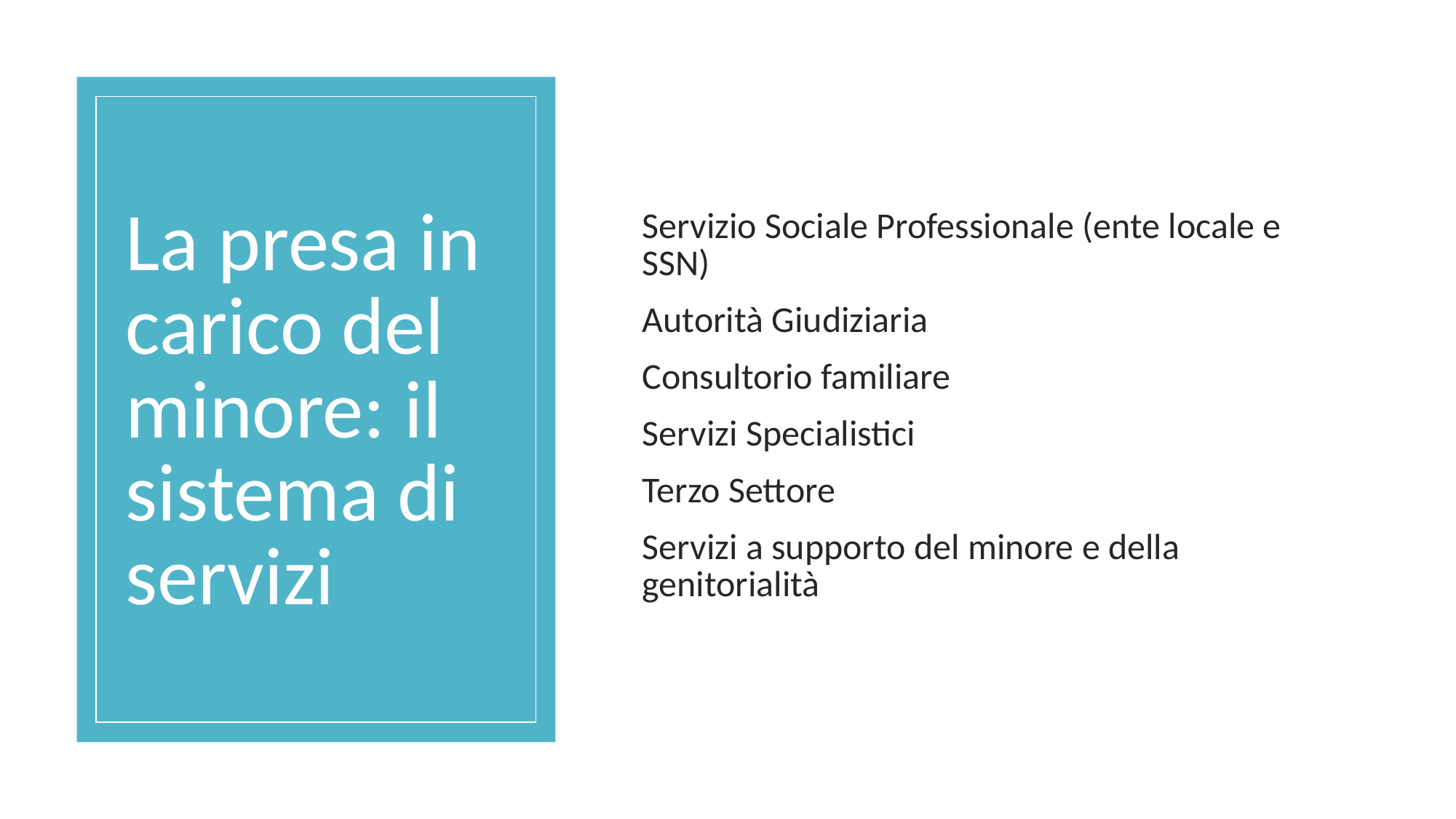

# La presa in carico del minore: il sistema di servizi
Servizio Sociale Professionale (ente locale e SSN)
Autorità Giudiziaria
Consultorio familiare
Servizi Specialistici
Terzo Settore
Servizi a supporto del minore e della genitorialità